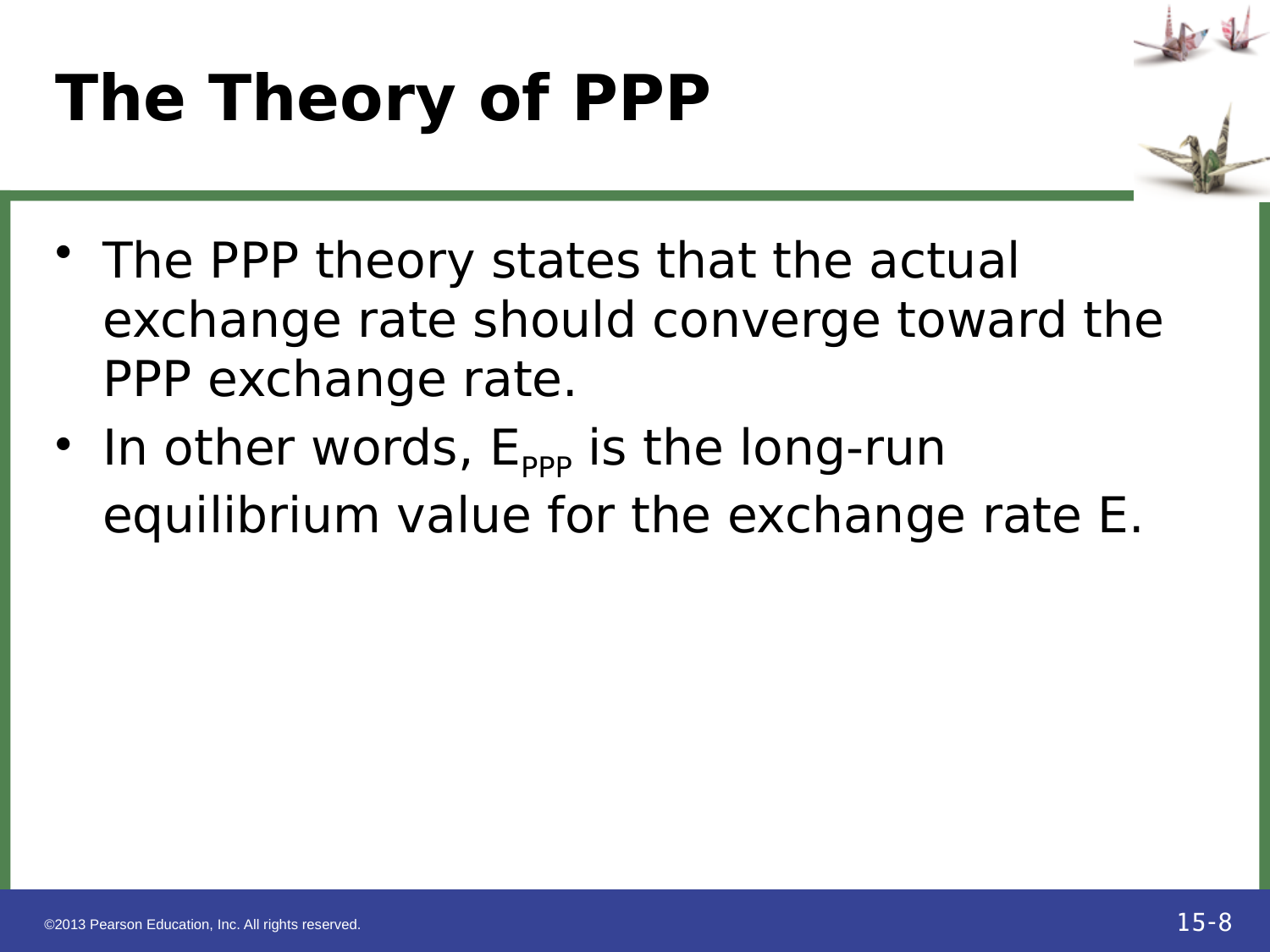

# The Theory of PPP
The PPP theory states that the actual exchange rate should converge toward the PPP exchange rate.
In other words, EPPP is the long-run equilibrium value for the exchange rate E.